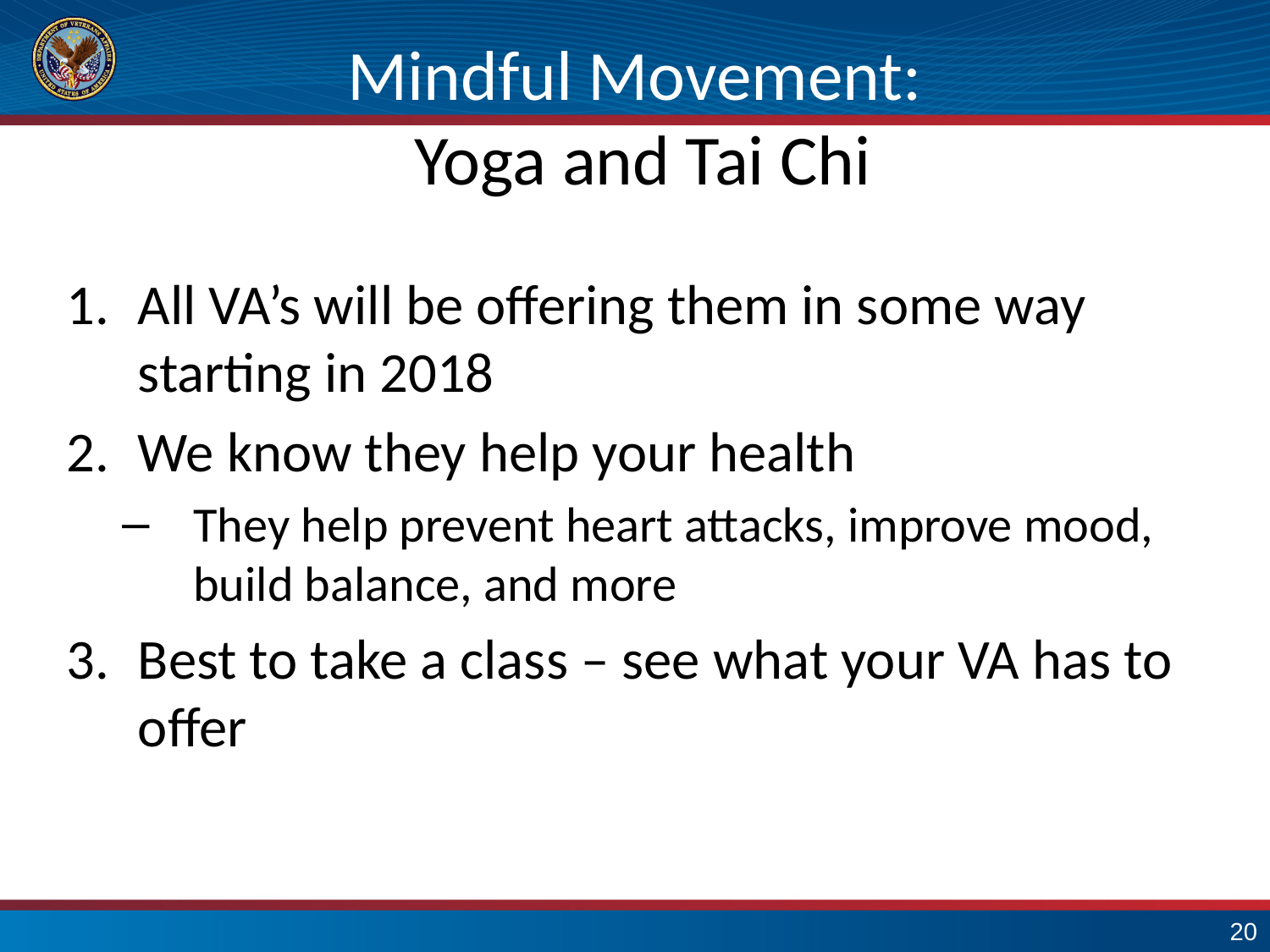

# Mindful Movement: Yoga and Tai Chi
All VA’s will be offering them in some way starting in 2018
We know they help your health
They help prevent heart attacks, improve mood, build balance, and more
Best to take a class – see what your VA has to offer
20